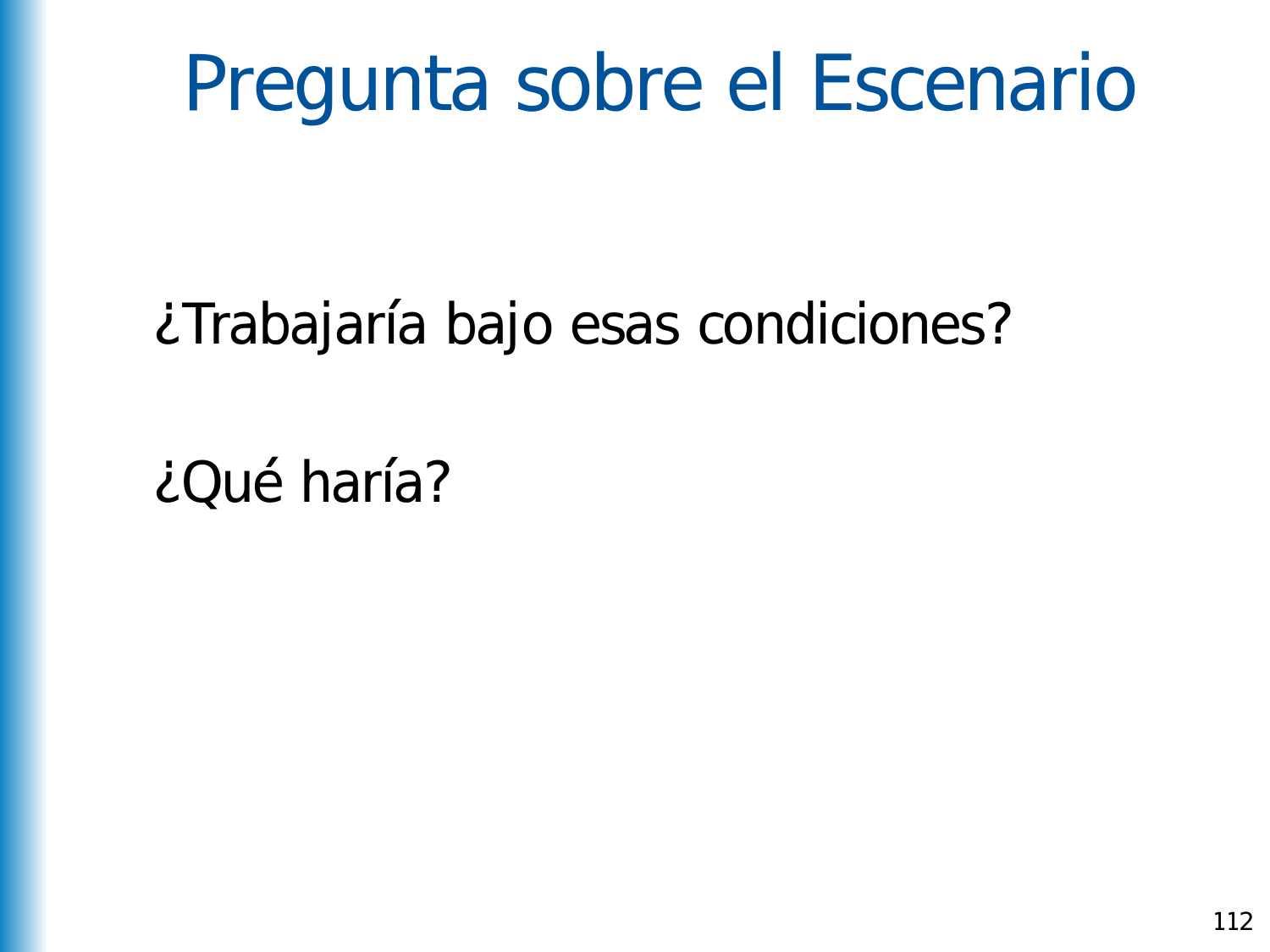

# Pregunta sobre el Escenario
¿Trabajaría bajo esas condiciones?

¿Qué haría?
112